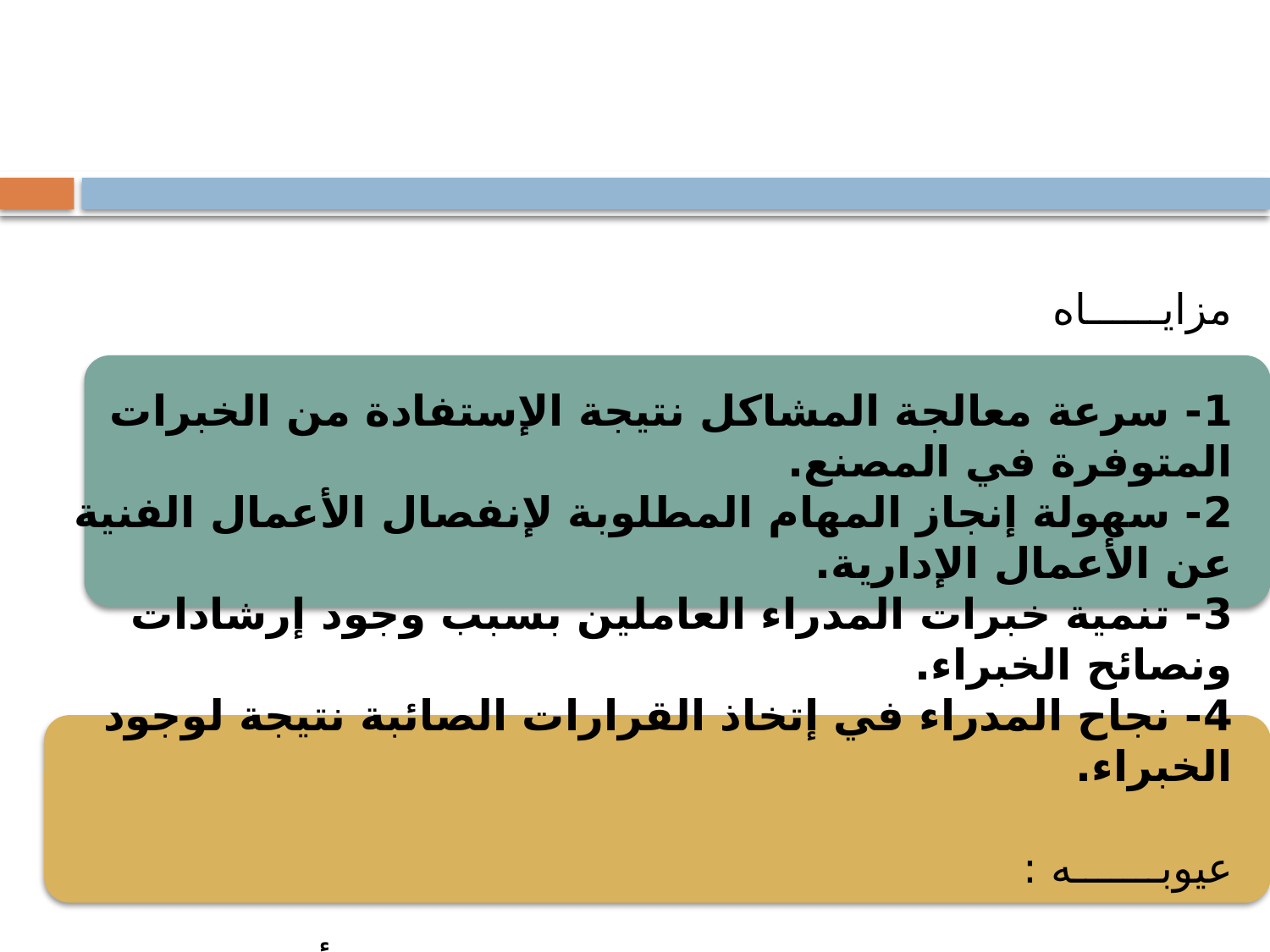

مزايــــــاه

1- سرعة معالجة المشاكل نتيجة الإستفادة من الخبرات المتوفرة في المصنع.
2- سهولة إنجاز المهام المطلوبة لإنفصال الأعمال الفنية عن الأعمال الإدارية.
3- تنمية خبرات المدراء العاملين بسبب وجود إرشادات ونصائح الخبراء.
4- نجاح المدراء في إتخاذ القرارات الصائبة نتيجة لوجود الخبراء.

عيوبـــــــه :

1- تعذر إتخاذ قرارات سريعة لإعتمادها على أراء مجموعة الخبراء.
2- ضعف سلطة المدير بسبب إعتماده على الخبراء.
3- يساعد المدير على التهرب من المسؤولية بسبب تعليق أخطاءه على الخبراء.